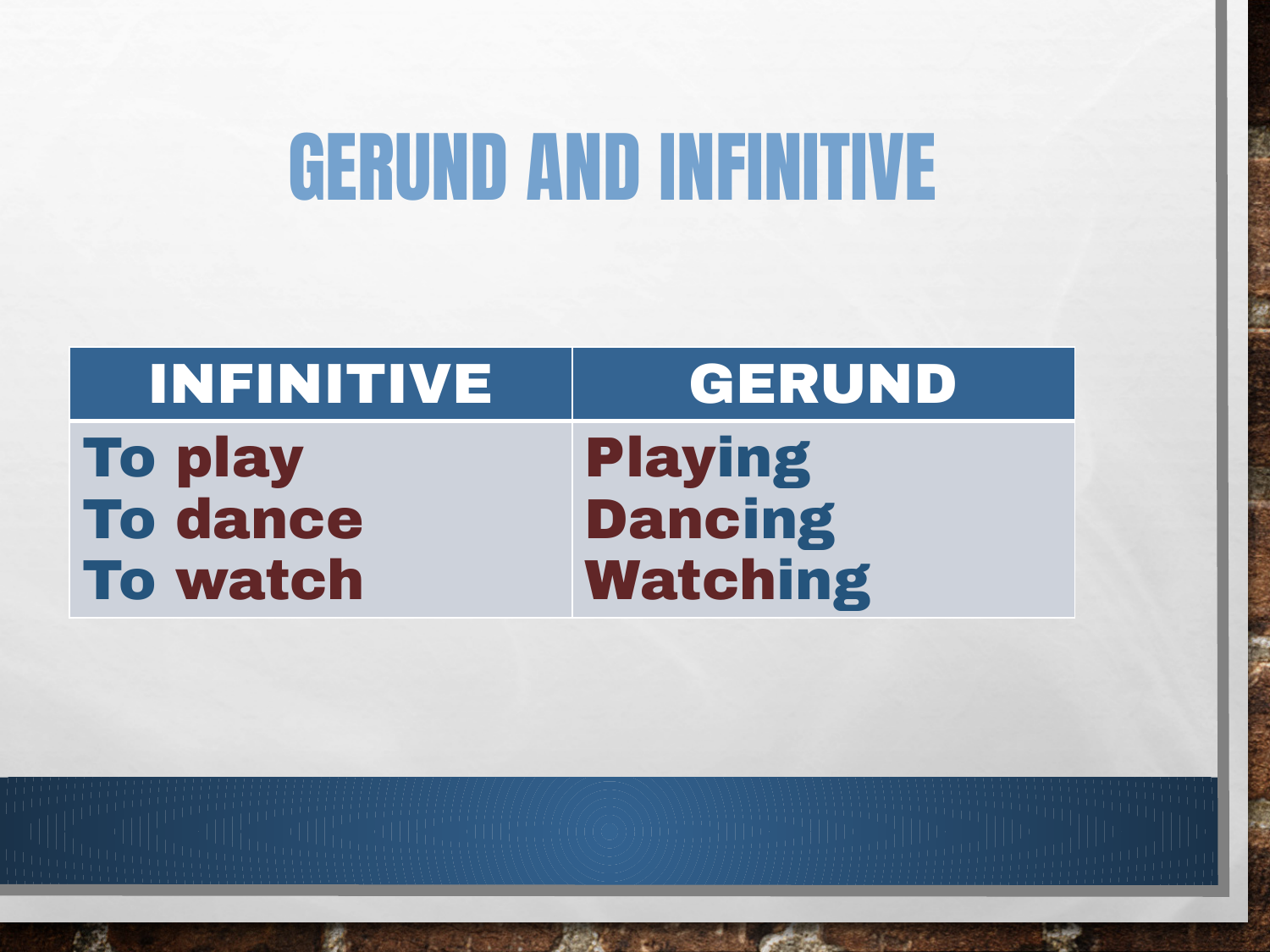

# Gerund and Infinitive
| INFINITIVE | GERUND |
| --- | --- |
| To play To dance To watch | Playing Dancing Watching |